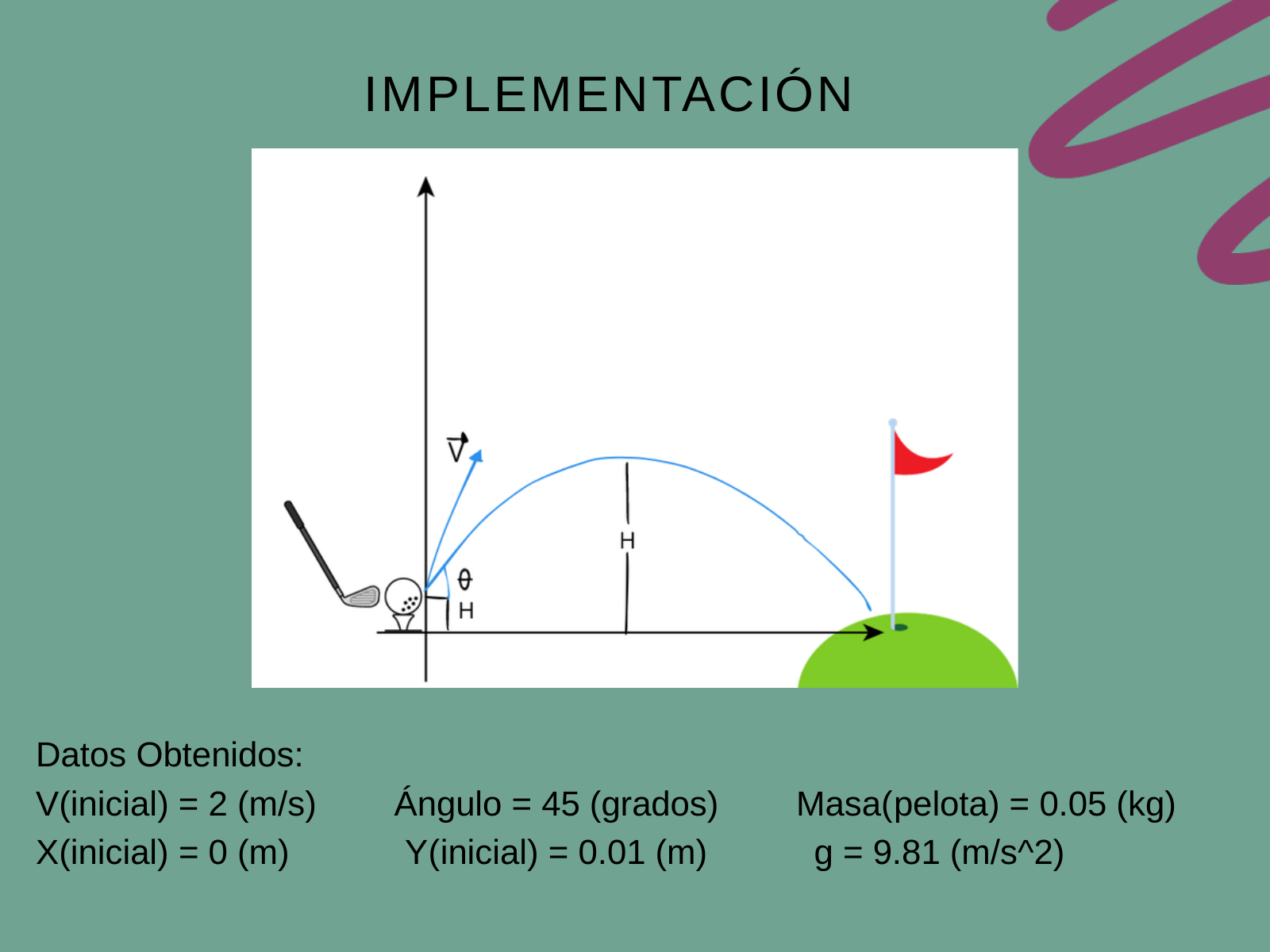

IMPLEMENTACIÓN

Datos Obtenidos:
V(inicial) = 2 (m/s)        Ángulo = 45 (grados)        Masa(pelota) = 0.05 (kg)
X(inicial) = 0 (m)            Y(inicial) = 0.01 (m)           g = 9.81 (m/s^2)